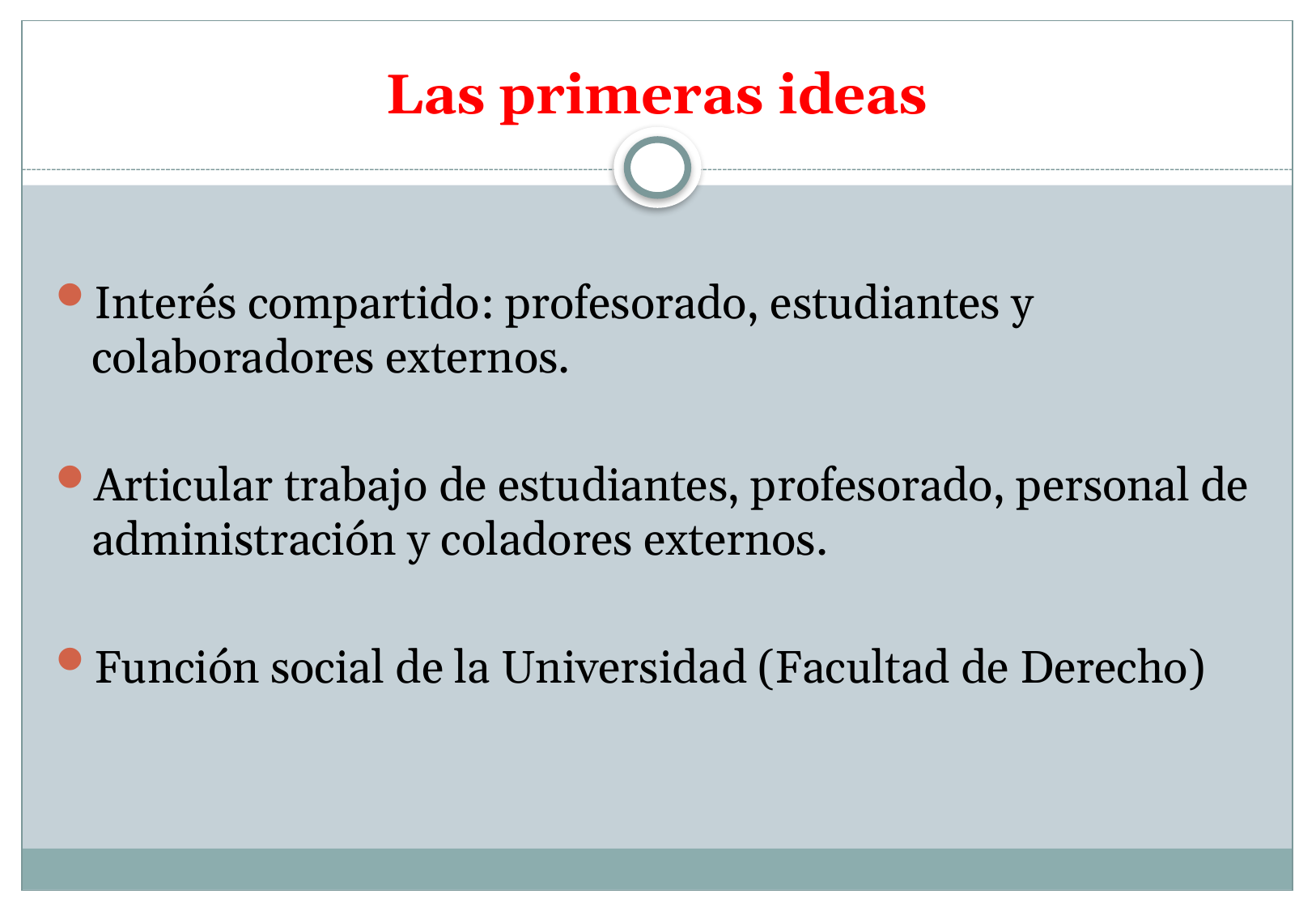

Las primeras ideas

Interés compartido: profesorado, estudiantes y colaboradores externos.

Articular trabajo de estudiantes, profesorado, personal de administración y coladores externos.

Función social de la Universidad (Facultad de Derecho)